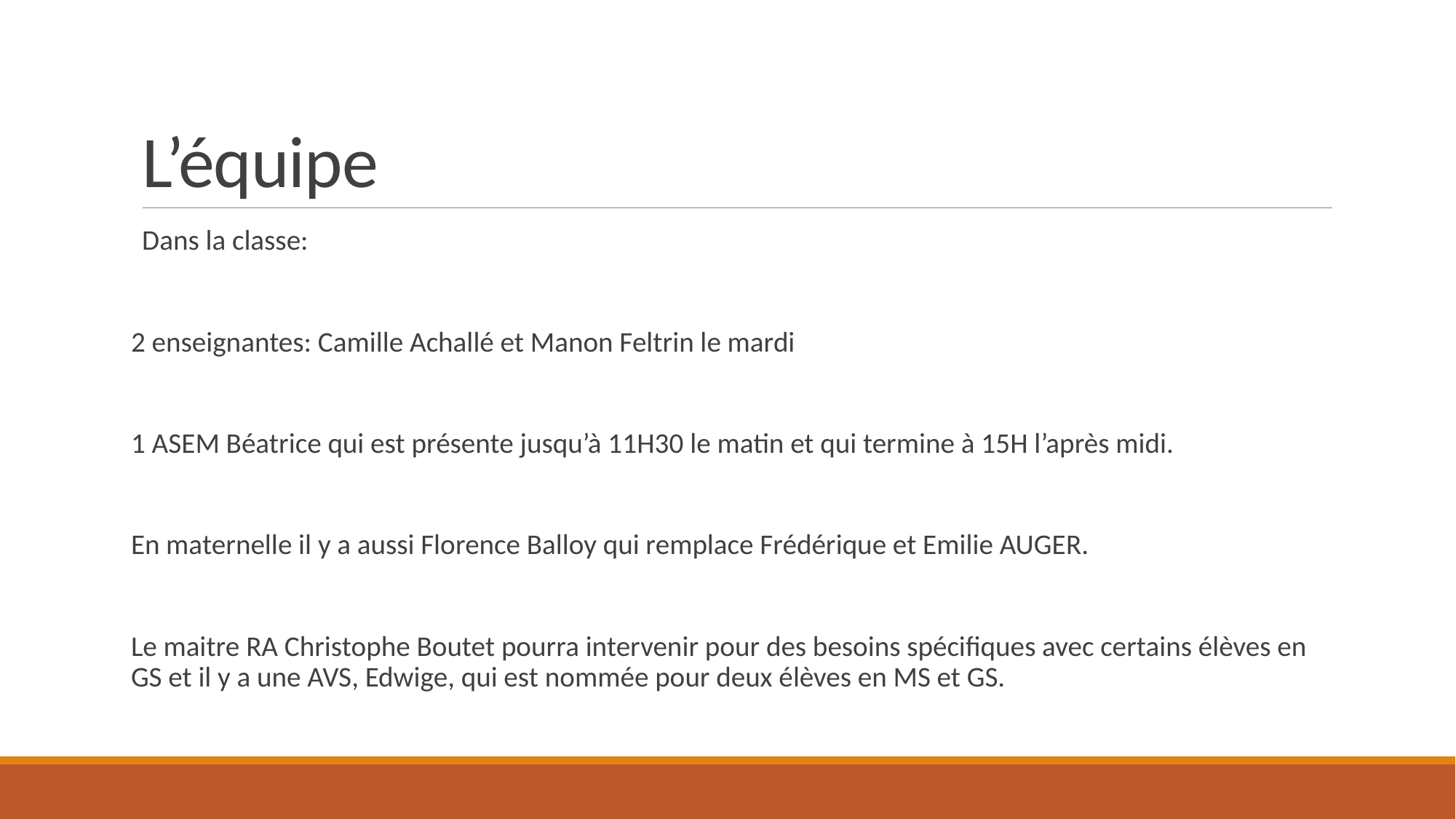

# L’équipe
Dans la classe:

2 enseignantes: Camille Achallé et Manon Feltrin le mardi

1 ASEM Béatrice qui est présente jusqu’à 11H30 le matin et qui termine à 15H l’après midi.

En maternelle il y a aussi Florence Balloy qui remplace Frédérique et Emilie AUGER.

Le maitre RA Christophe Boutet pourra intervenir pour des besoins spécifiques avec certains élèves en GS et il y a une AVS, Edwige, qui est nommée pour deux élèves en MS et GS.